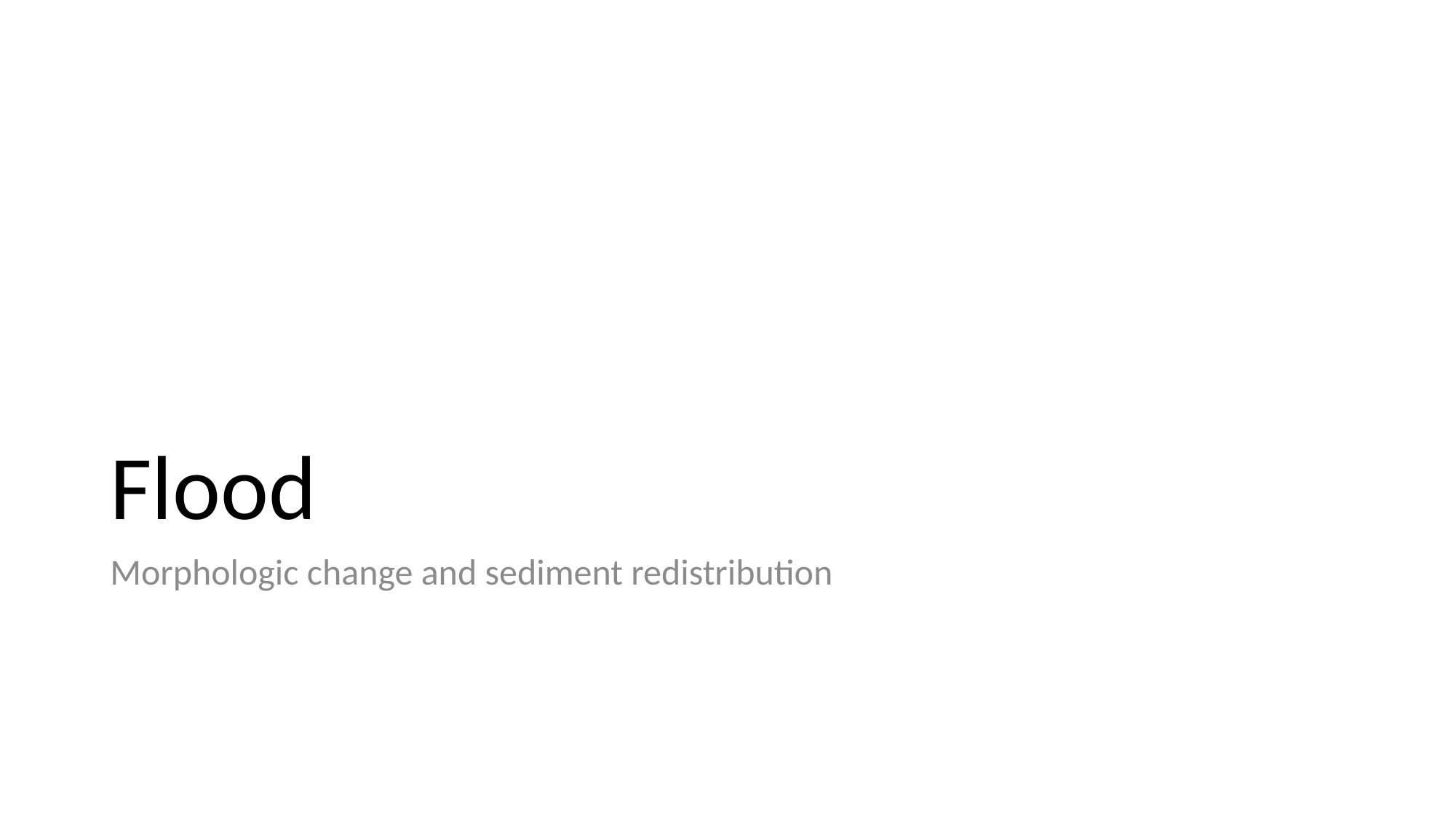

# Flood
Morphologic change and sediment redistribution